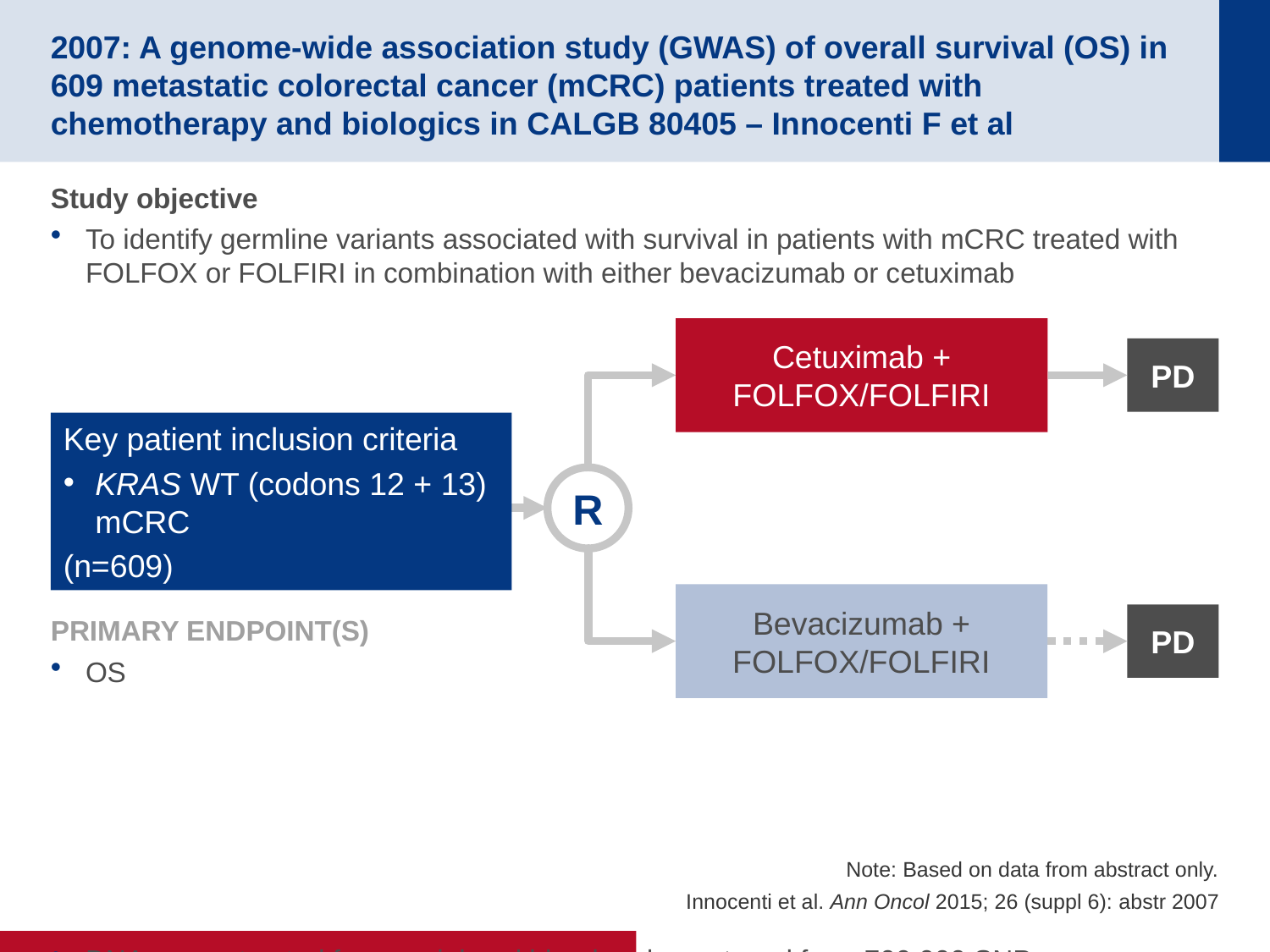

# 2007: A genome-wide association study (GWAS) of overall survival (OS) in 609 metastatic colorectal cancer (mCRC) patients treated with chemotherapy and biologics in CALGB 80405 – Innocenti F et al
Study objective
To identify germline variants associated with survival in patients with mCRC treated with FOLFOX or FOLFIRI in combination with either bevacizumab or cetuximab

DNA was extracted from peripheral blood and genotyped for ∼700,000 SNPs
The association between SNPs and OS was tested using a COX proportional hazards model
Cetuximab + FOLFOX/FOLFIRI
PD
Key patient inclusion criteria
KRAS WT (codons 12 + 13) mCRC
(n=609)
R
Bevacizumab + FOLFOX/FOLFIRI
PD
PRIMARY ENDPOINT(S)
OS

Note: Based on data from abstract only.
Innocenti et al. Ann Oncol 2015; 26 (suppl 6): abstr 2007